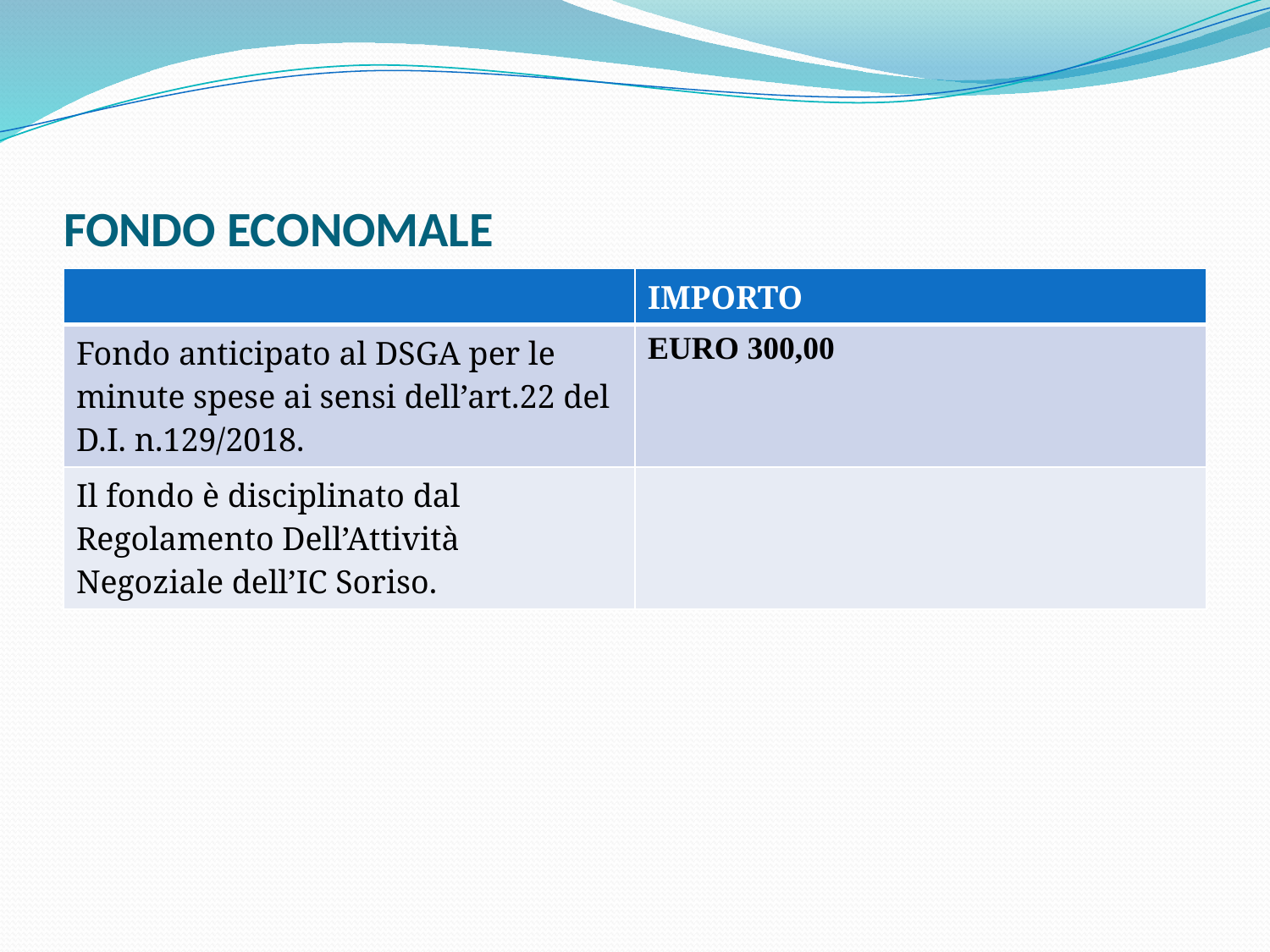

# FONDO ECONOMALE
|  | IMPORTO |
| --- | --- |
| Fondo anticipato al DSGA per le minute spese ai sensi dell’art.22 del D.I. n.129/2018. | EURO 300,00 |
| Il fondo è disciplinato dal Regolamento Dell’Attività Negoziale dell’IC Soriso. |  |